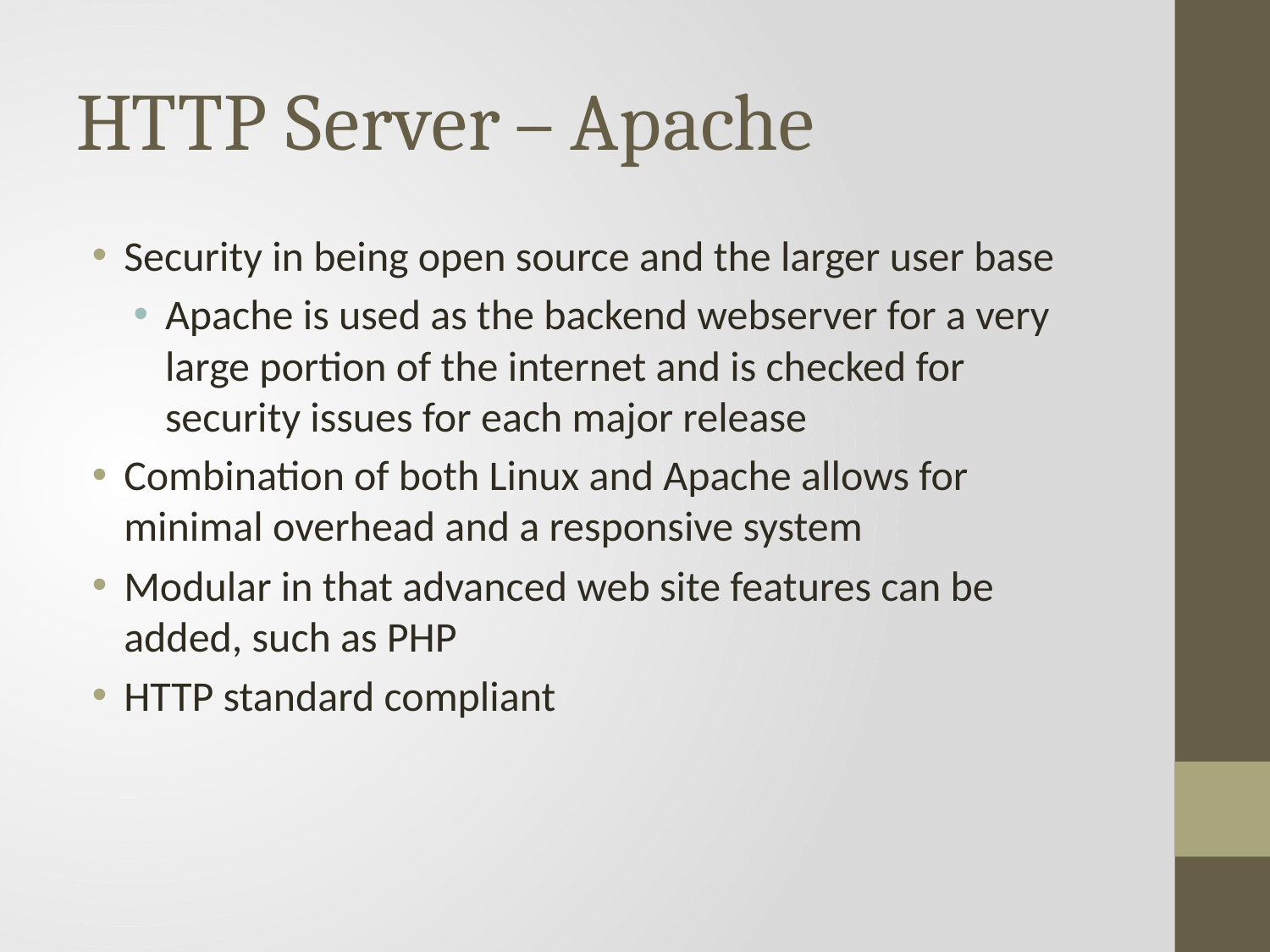

# HTTP Server – Apache
Security in being open source and the larger user base
Apache is used as the backend webserver for a very large portion of the internet and is checked for security issues for each major release
Combination of both Linux and Apache allows for minimal overhead and a responsive system
Modular in that advanced web site features can be added, such as PHP
HTTP standard compliant